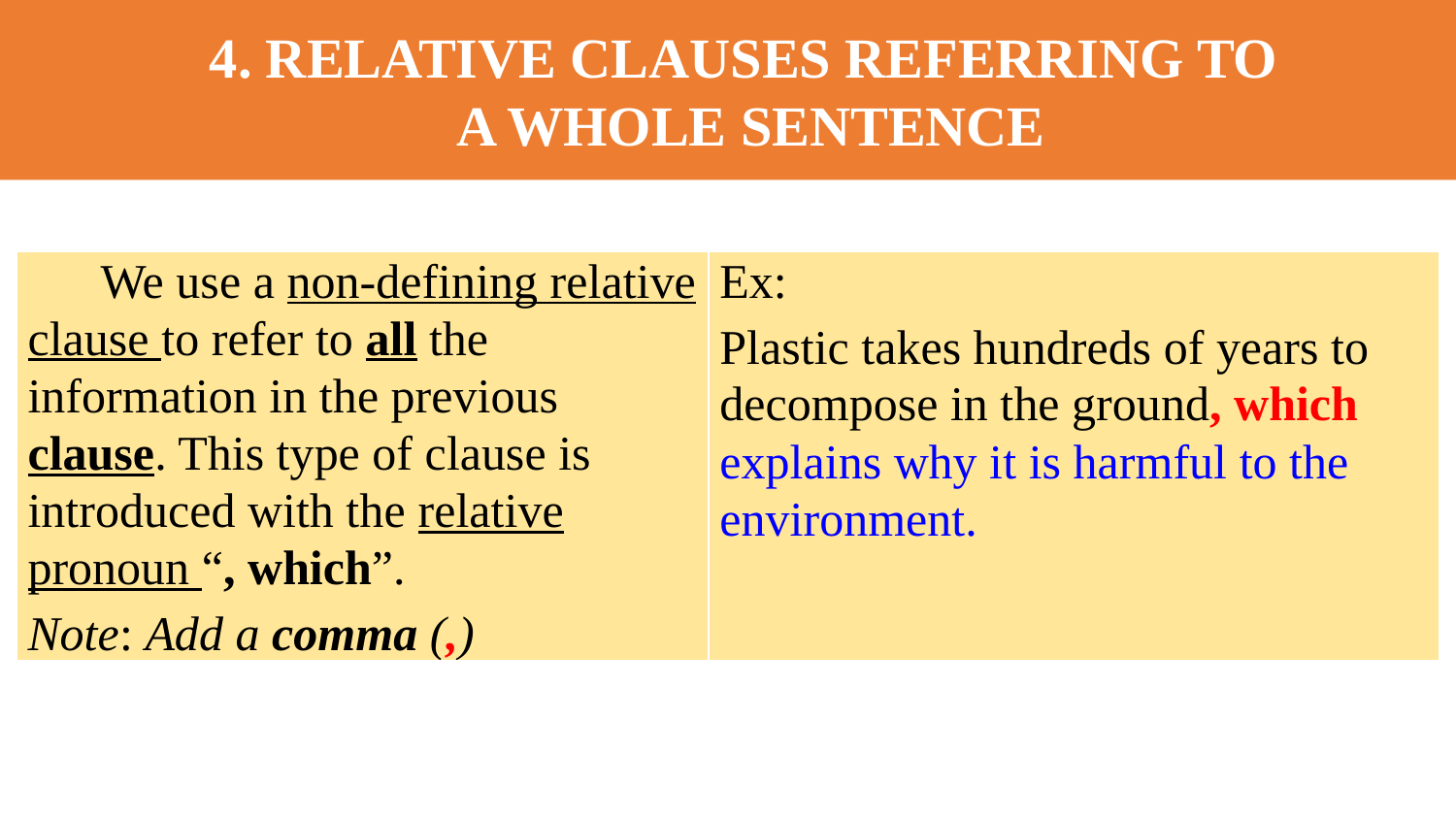

4. RELATIVE CLAUSES REFERRING TO
 A WHOLE SENTENCE
|  |  |
| --- | --- |
| We use a non-defining relative clause to refer to all the information in the previous clause. This type of clause is introduced with the relative pronoun “, which”. Note: Add a comma (,) | Ex: Plastic takes hundreds of years to decompose in the ground, which explains why it is harmful to the environment. |